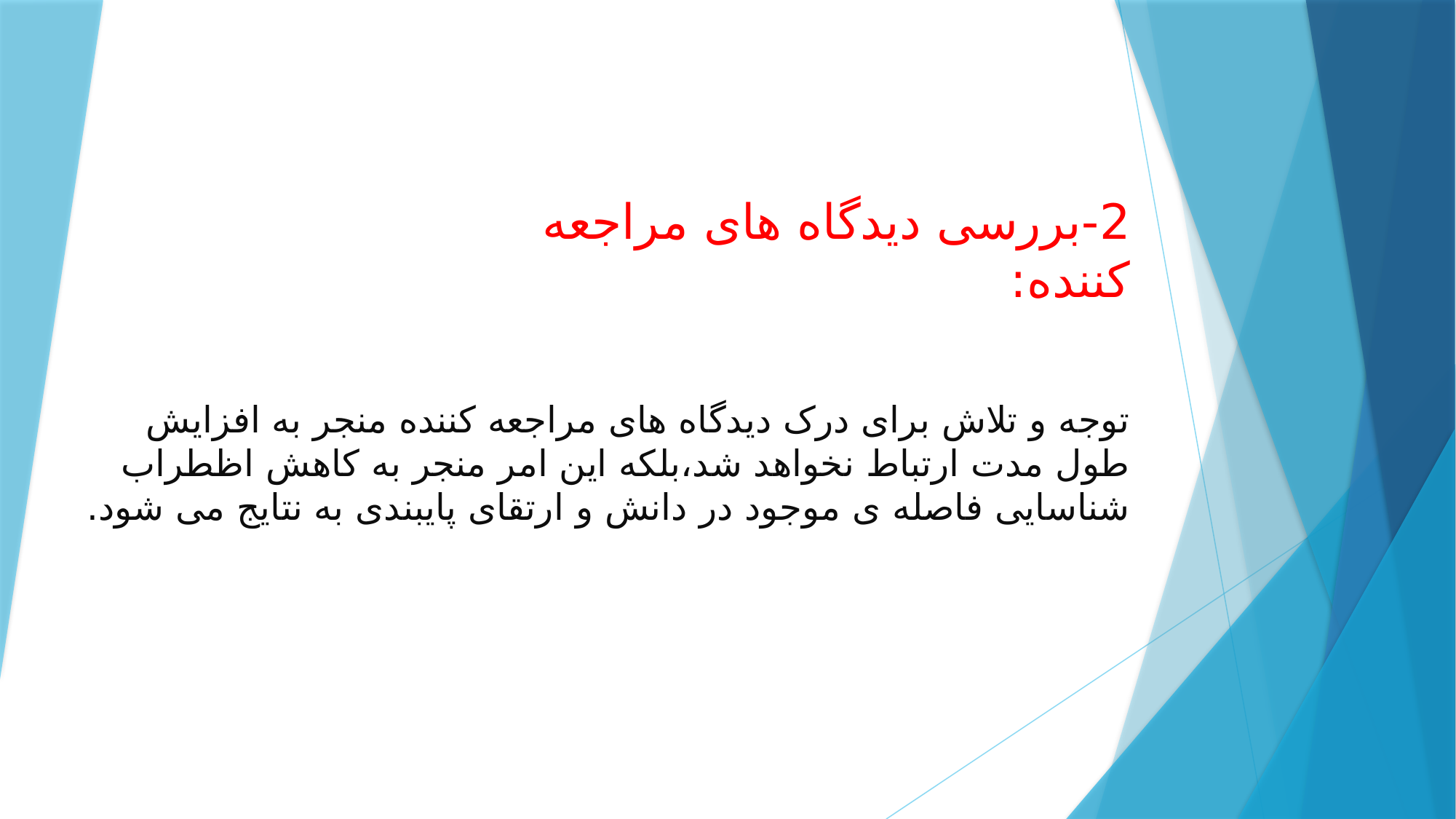

# 2-بررسی دیدگاه های مراجعه کننده:
توجه و تلاش برای درک دیدگاه های مراجعه کننده منجر به افزایش طول مدت ارتباط نخواهد شد،بلکه این امر منجر به کاهش اظطراب شناسایی فاصله ی موجود در دانش و ارتقای پایبندی به نتایج می شود.